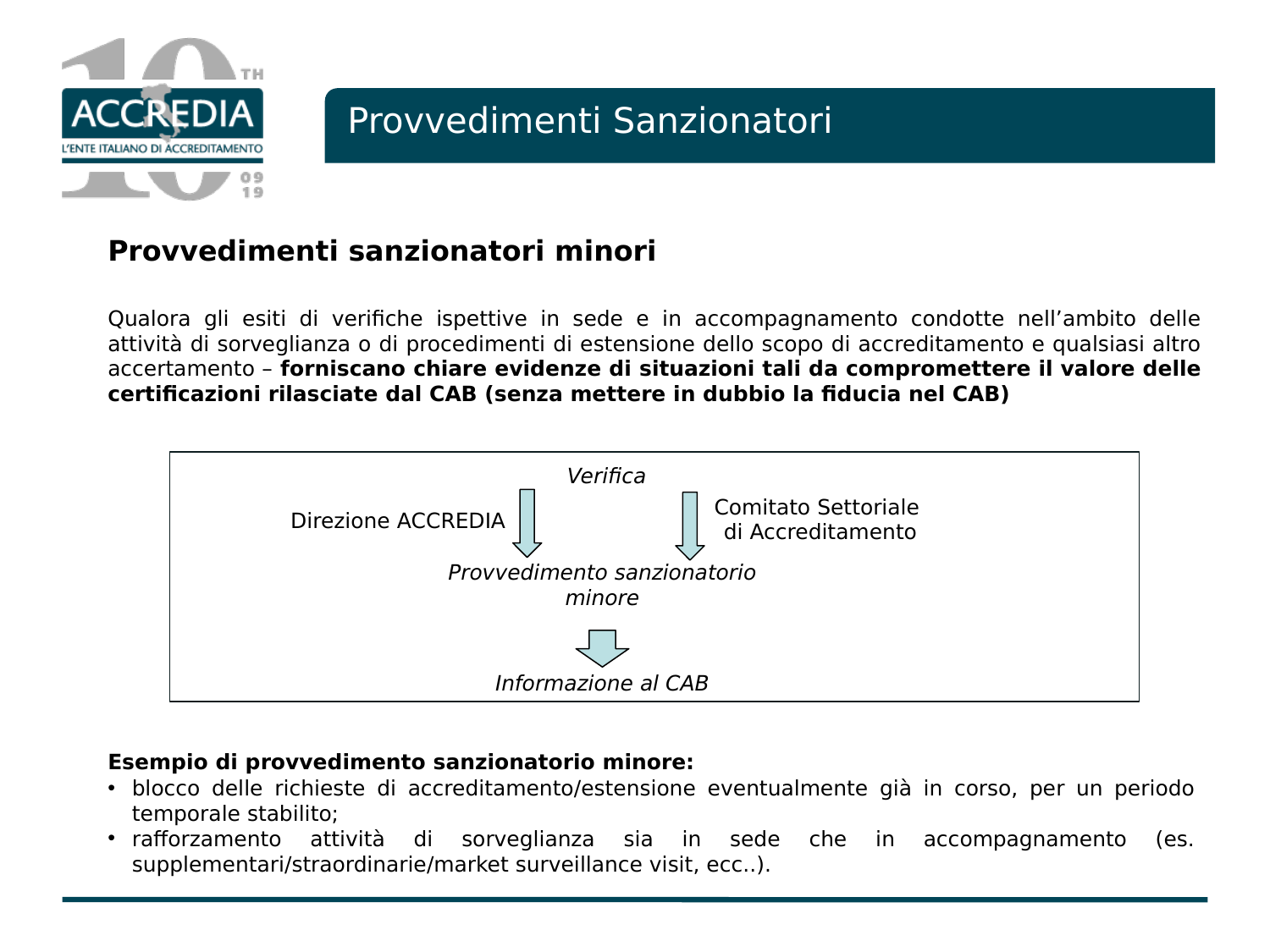

Provvedimenti Sanzionatori
Provvedimenti sanzionatori minori

Qualora gli esiti di verifiche ispettive in sede e in accompagnamento condotte nell’ambito delle attività di sorveglianza o di procedimenti di estensione dello scopo di accreditamento e qualsiasi altro accertamento – forniscano chiare evidenze di situazioni tali da compromettere il valore delle certificazioni rilasciate dal CAB (senza mettere in dubbio la fiducia nel CAB)

Verifica
Comitato Settoriale
di Accreditamento

Direzione ACCREDIA
Provvedimento sanzionatorio
minore

Informazione al CAB
Esempio di provvedimento sanzionatorio minore:
blocco delle richieste di accreditamento/estensione eventualmente già in corso, per un periodo temporale stabilito;
rafforzamento attività di sorveglianza sia in sede che in accompagnamento (es. supplementari/straordinarie/market surveillance visit, ecc..).